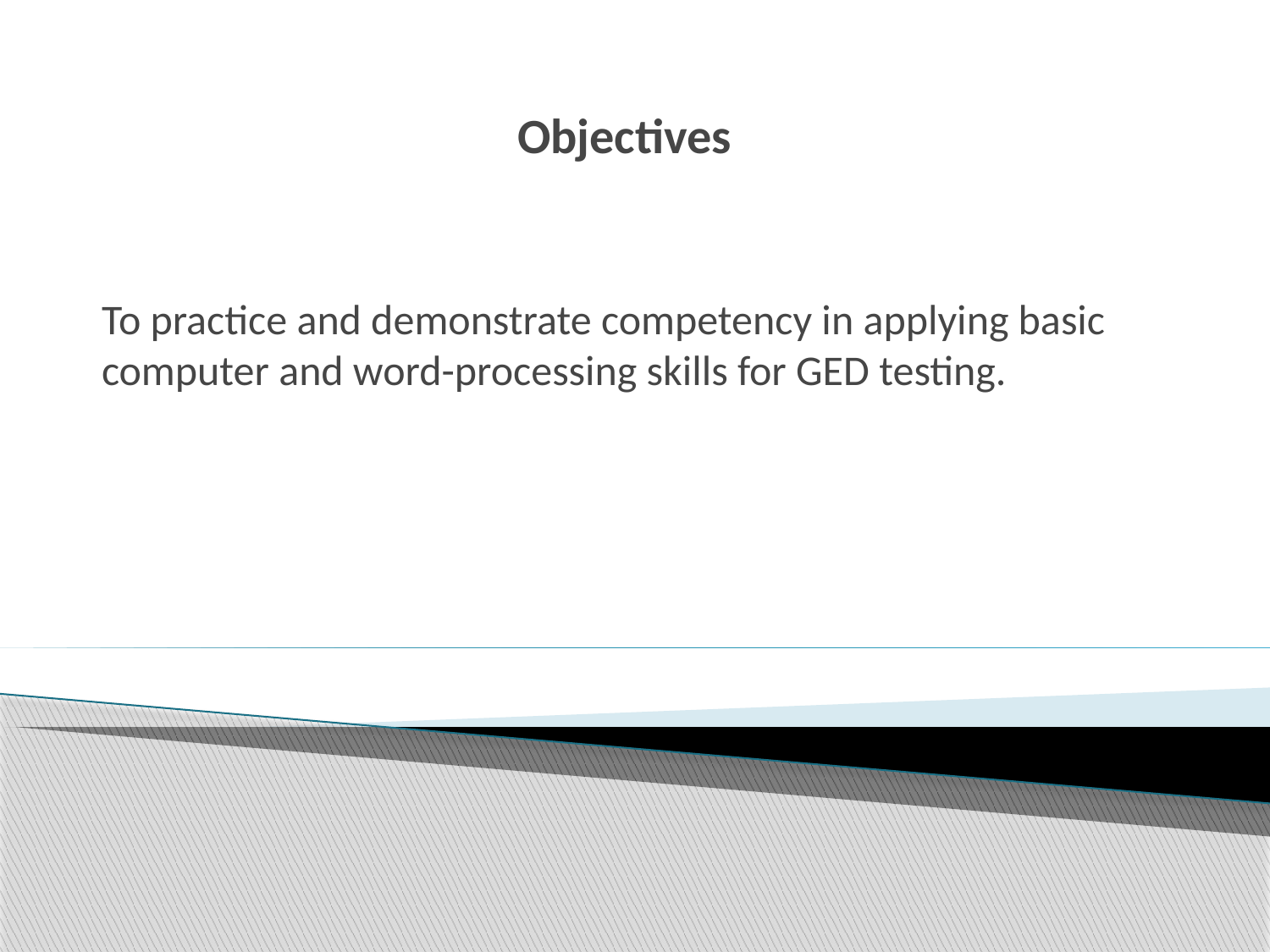

# Objectives
To practice and demonstrate competency in applying basic computer and word-processing skills for GED testing.